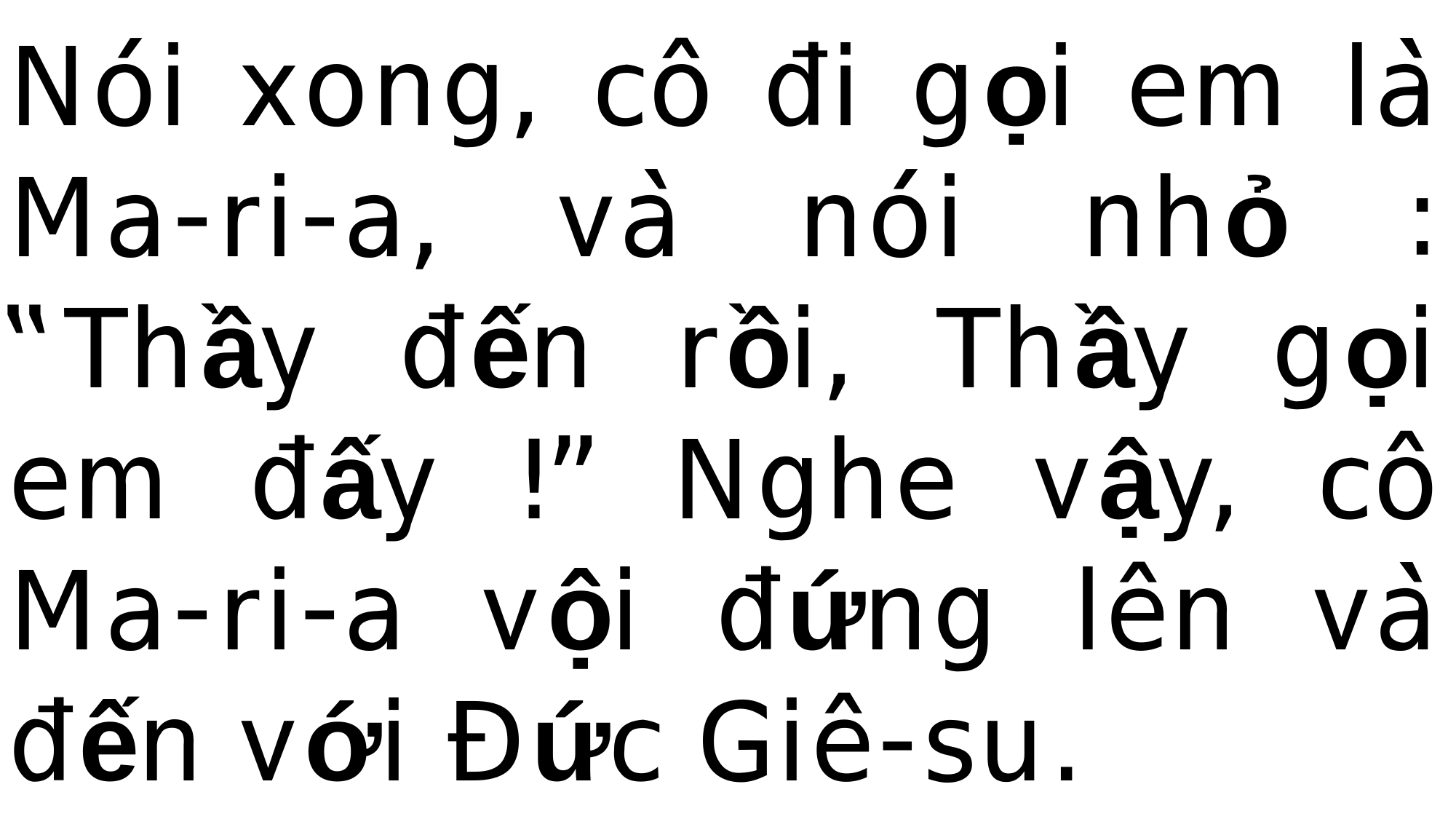

# Nói xong, cô đi gọi em là Ma-ri-a, và nói nhỏ : “Thầy đến rồi, Thầy gọi em đấy !” Nghe vậy, cô Ma-ri-a vội đứng lên và đến với Đức Giê-su.